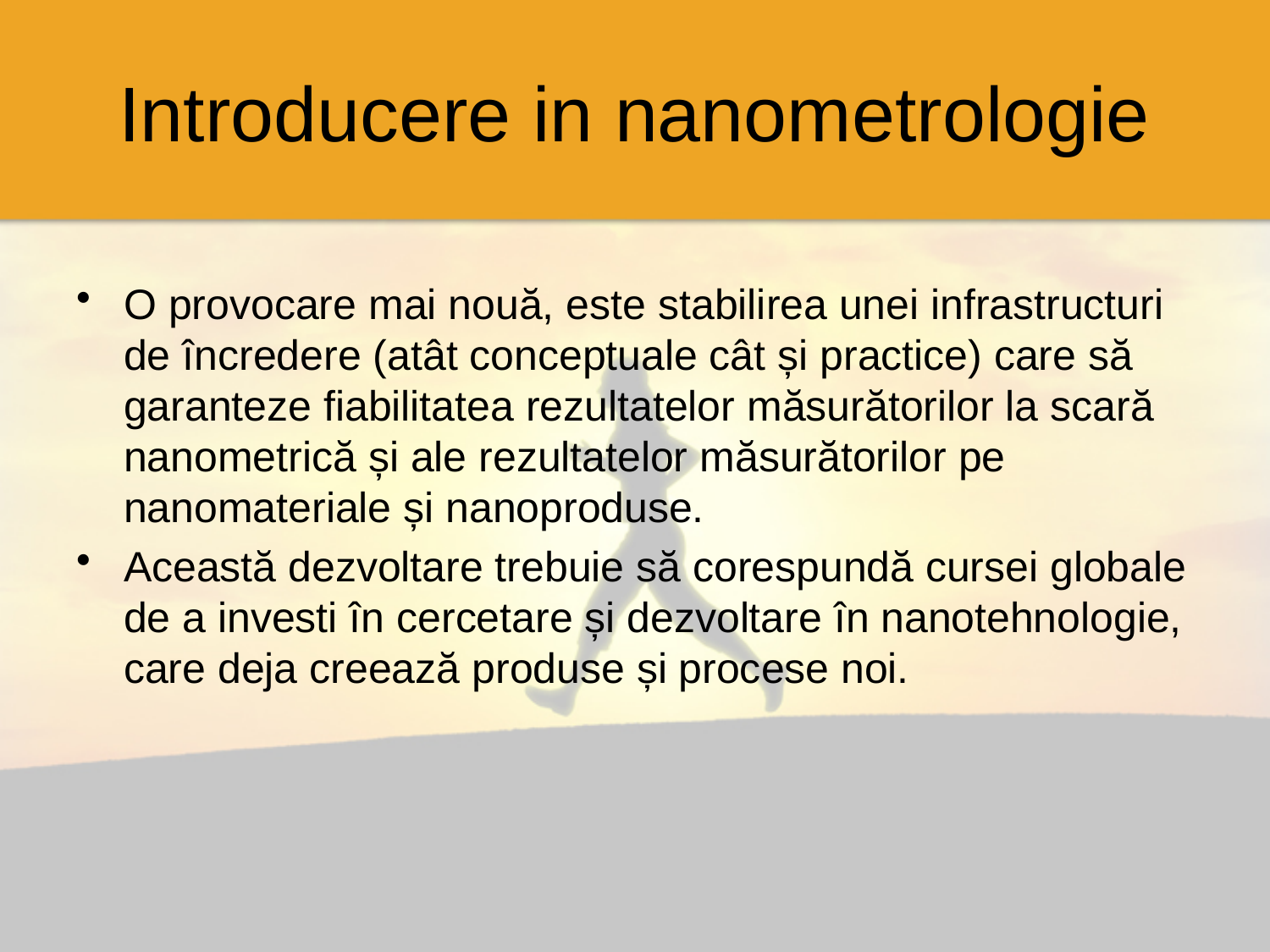

# Introducere in nanometrologie
O provocare mai nouă, este stabilirea unei infrastructuri de încredere (atât conceptuale cât și practice) care să garanteze fiabilitatea rezultatelor măsurătorilor la scară nanometrică și ale rezultatelor măsurătorilor pe nanomateriale și nanoproduse.
Această dezvoltare trebuie să corespundă cursei globale de a investi în cercetare și dezvoltare în nanotehnologie, care deja creează produse și procese noi.